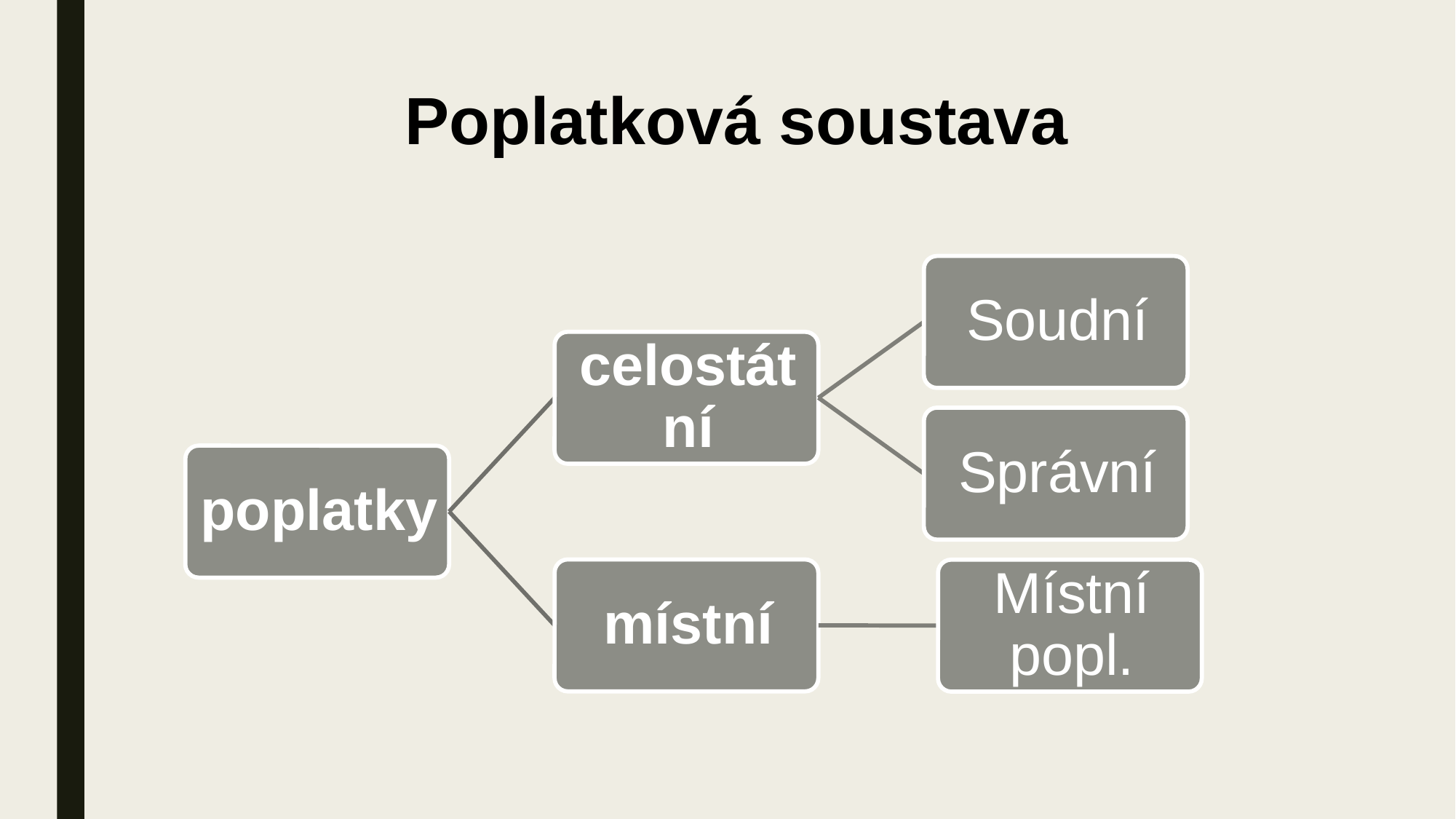

# Poplatková soustava
poplatky

celostátní

Soudní

Správní

místní

Místní popl.